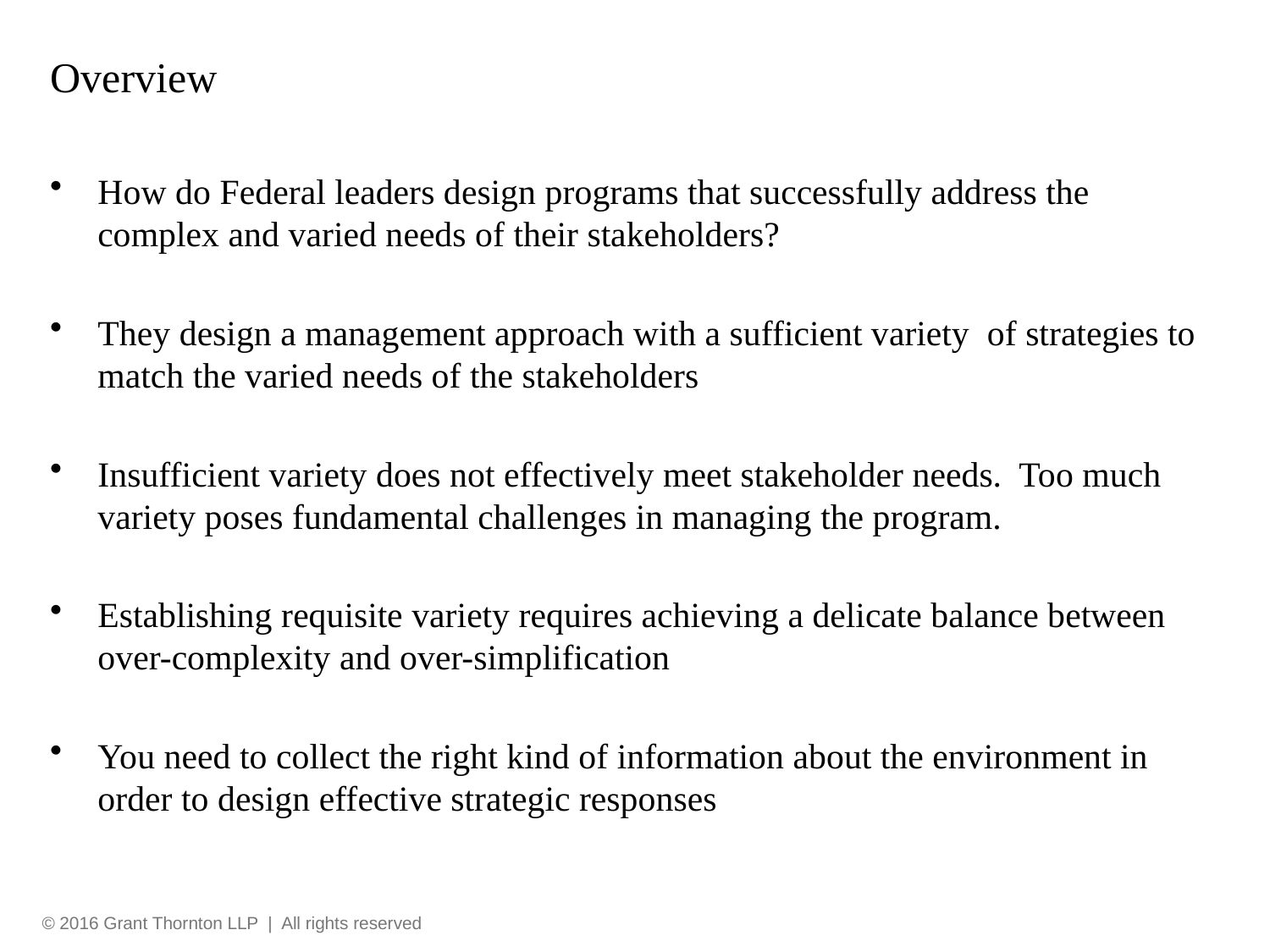

# Overview
How do Federal leaders design programs that successfully address the complex and varied needs of their stakeholders?

They design a management approach with a sufficient variety  of strategies to match the varied needs of the stakeholders

Insufficient variety does not effectively meet stakeholder needs.  Too much variety poses fundamental challenges in managing the program.

Establishing requisite variety requires achieving a delicate balance between over-complexity and over-simplification

You need to collect the right kind of information about the environment in order to design effective strategic responses